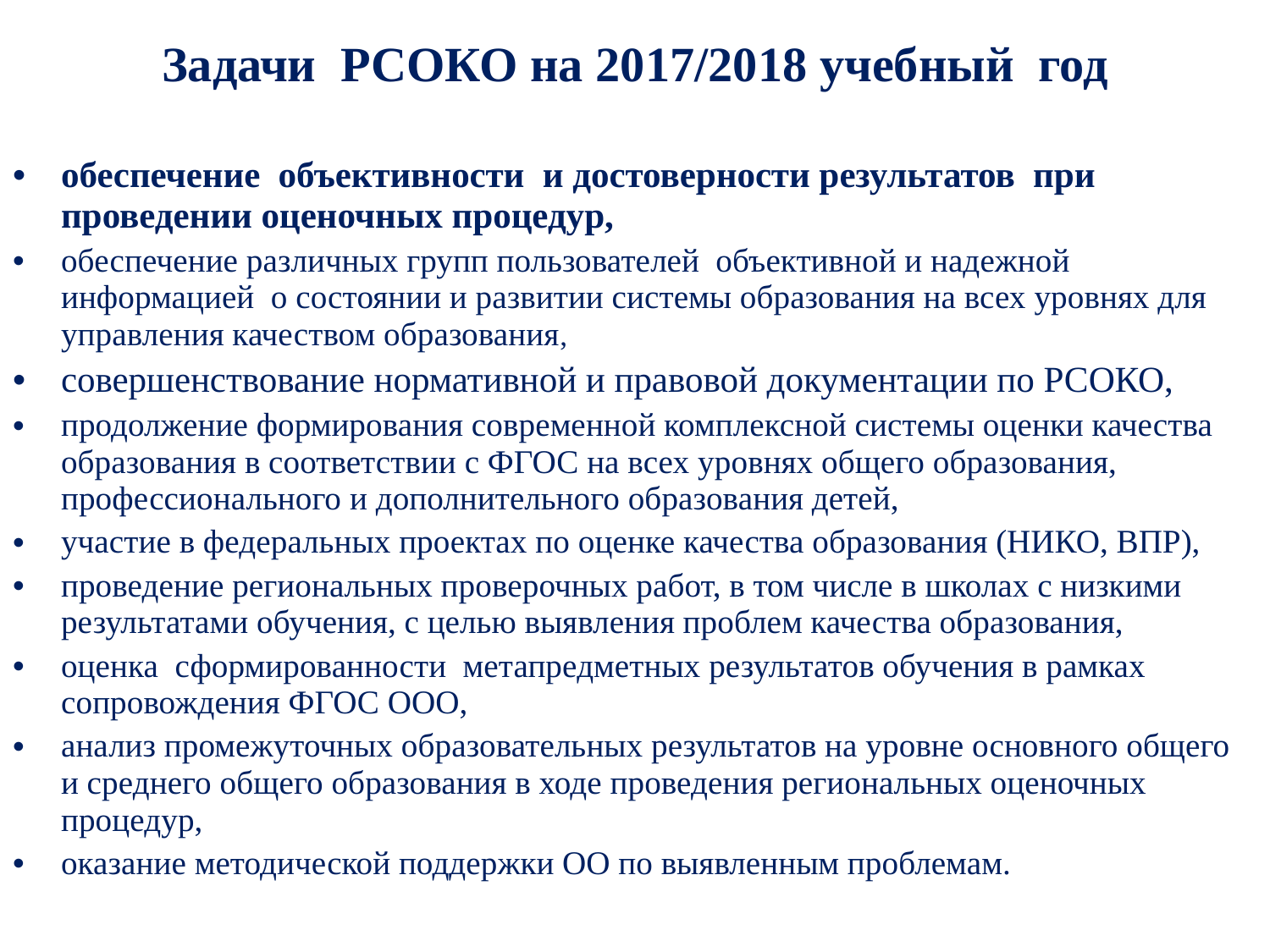

Задачи  РСОКО на 2017/2018 учебный  год
обеспечение  объективности  и достоверности результатов  при проведении оценочных процедур,
обеспечение различных групп пользователей  объективной и надежной информацией  о состоянии и развитии системы образования на всех уровнях для управления качеством образования,
совершенствование нормативной и правовой документации по РСОКО,
продолжение формирования современной комплексной системы оценки качества образования в соответствии с ФГОС на всех уровнях общего образования, профессионального и дополнительного образования детей,
участие в федеральных проектах по оценке качества образования (НИКО, ВПР),
проведение региональных проверочных работ, в том числе в школах с низкими результатами обучения, с целью выявления проблем качества образования,
оценка  сформированности  метапредметных результатов обучения в рамках  сопровождения ФГОС ООО,
анализ промежуточных образовательных результатов на уровне основного общего и среднего общего образования в ходе проведения региональных оценочных процедур,
оказание методической поддержки ОО по выявленным проблемам.